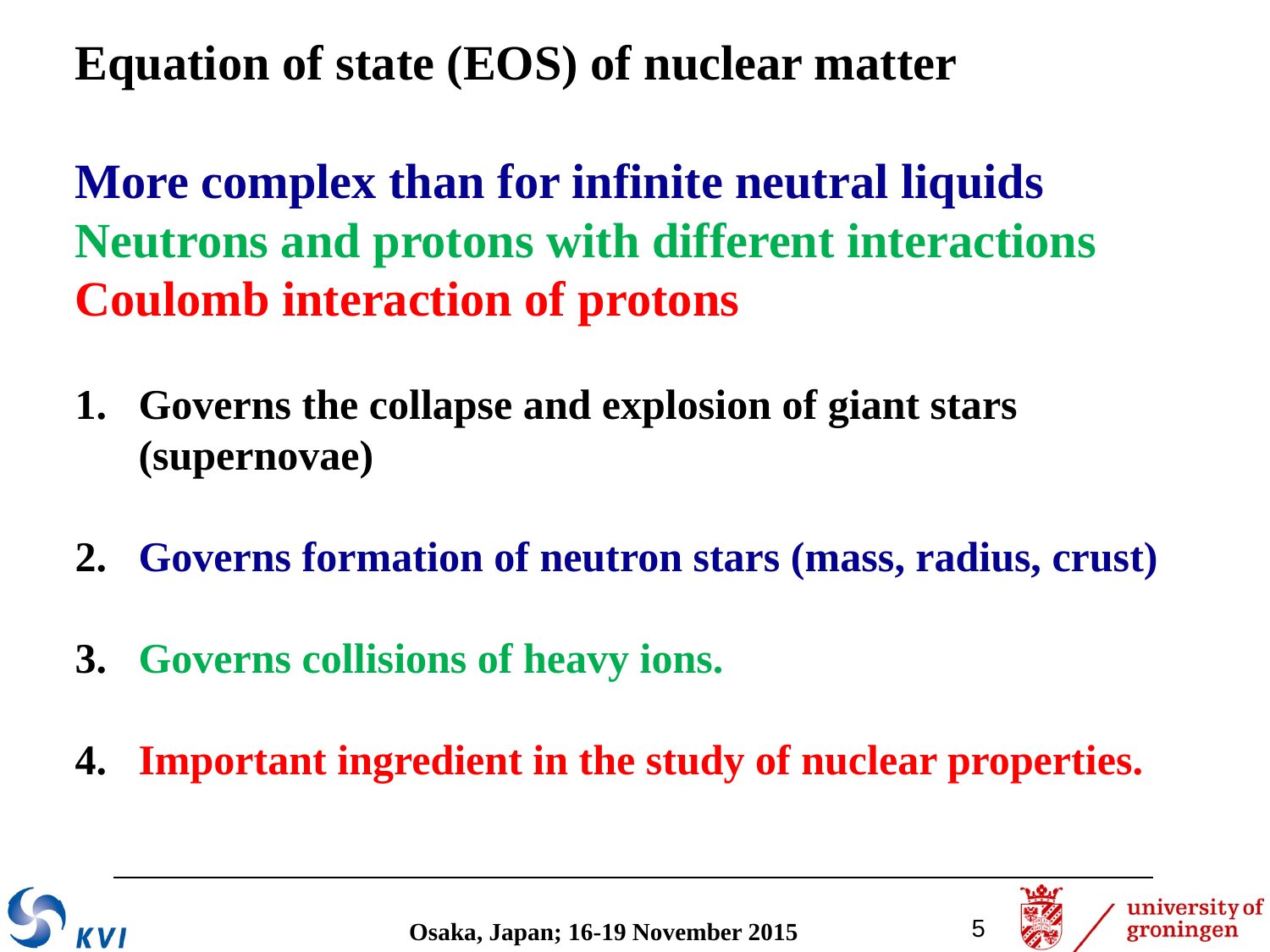

Equation of state (EOS) of nuclear matter

More complex than for infinite neutral liquids
Neutrons and protons with different interactions
Coulomb interaction of protons

Governs the collapse and explosion of giant stars (supernovae)

Governs formation of neutron stars (mass, radius, crust)

Governs collisions of heavy ions.

Important ingredient in the study of nuclear properties.